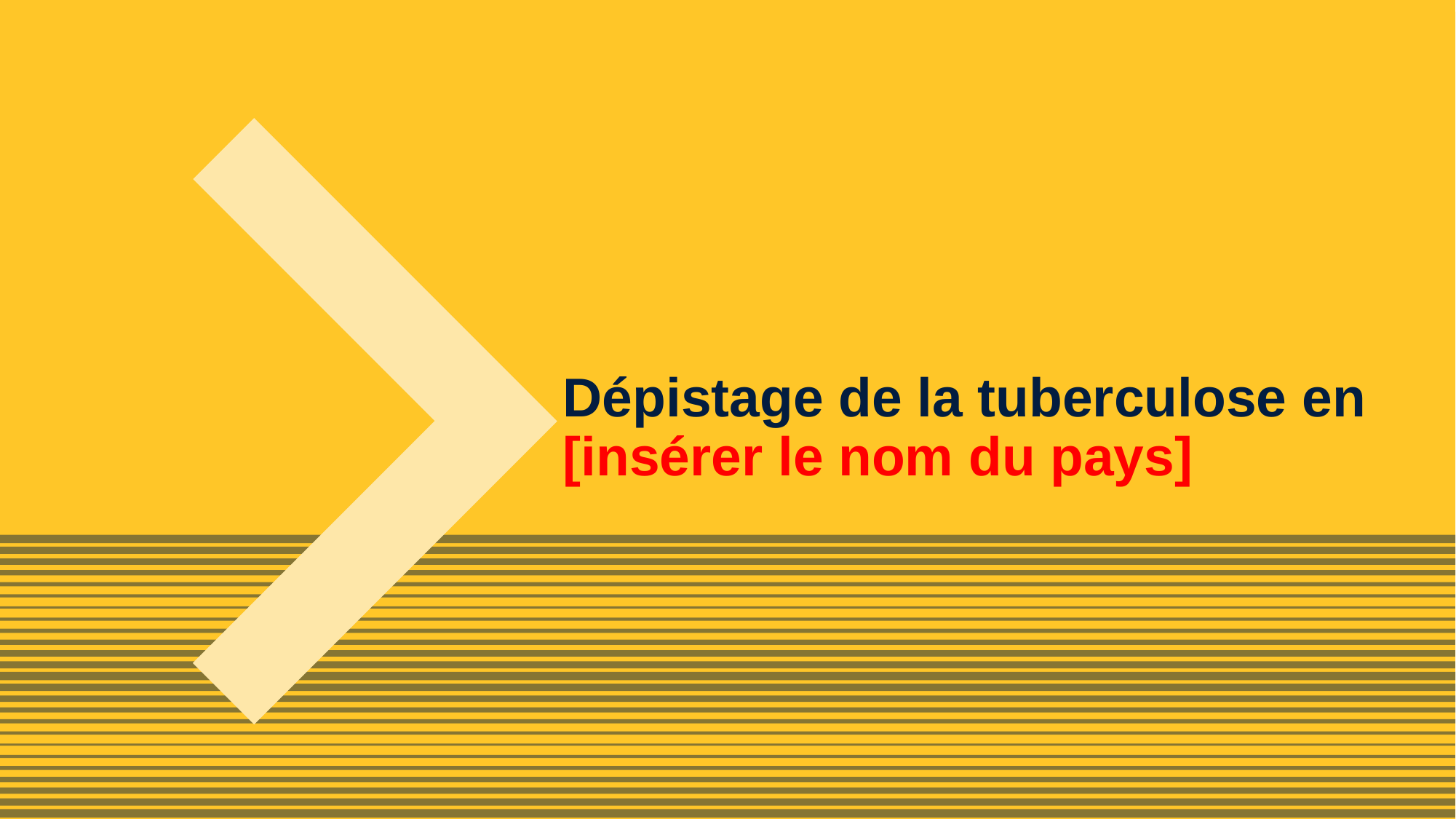

# Dépistage de la tuberculose en [insérer le nom du pays]